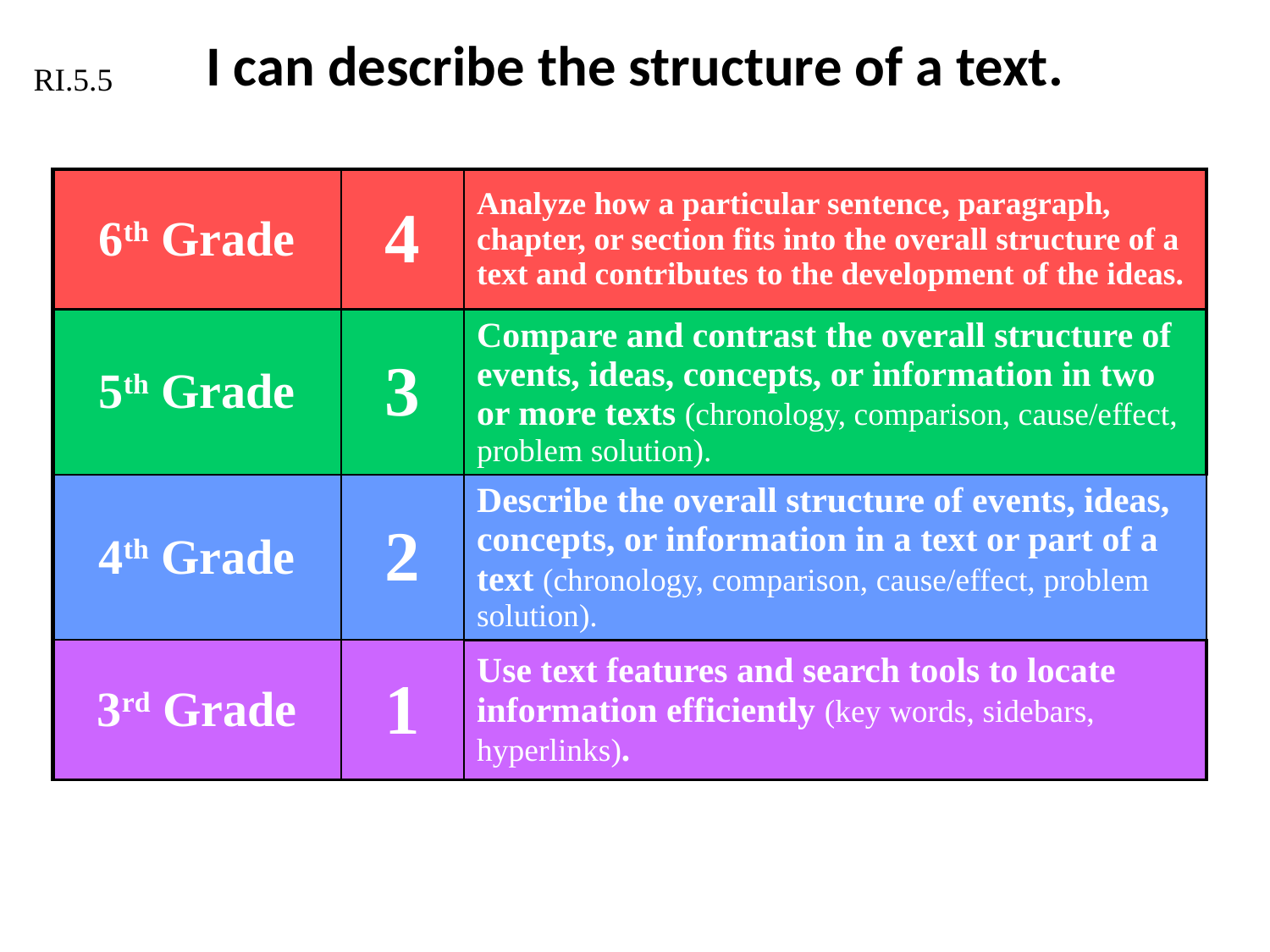

# I can describe the structure of a text.
RI.5.5
| 6th Grade | 4 | Analyze how a particular sentence, paragraph, chapter, or section fits into the overall structure of a text and contributes to the development of the ideas. |
| --- | --- | --- |
| 5th Grade | 3 | Compare and contrast the overall structure of events, ideas, concepts, or information in two or more texts (chronology, comparison, cause/effect, problem solution). |
| 4th Grade | 2 | Describe the overall structure of events, ideas, concepts, or information in a text or part of a text (chronology, comparison, cause/effect, problem solution). |
| 3rd Grade | 1 | Use text features and search tools to locate information efficiently (key words, sidebars, hyperlinks). |